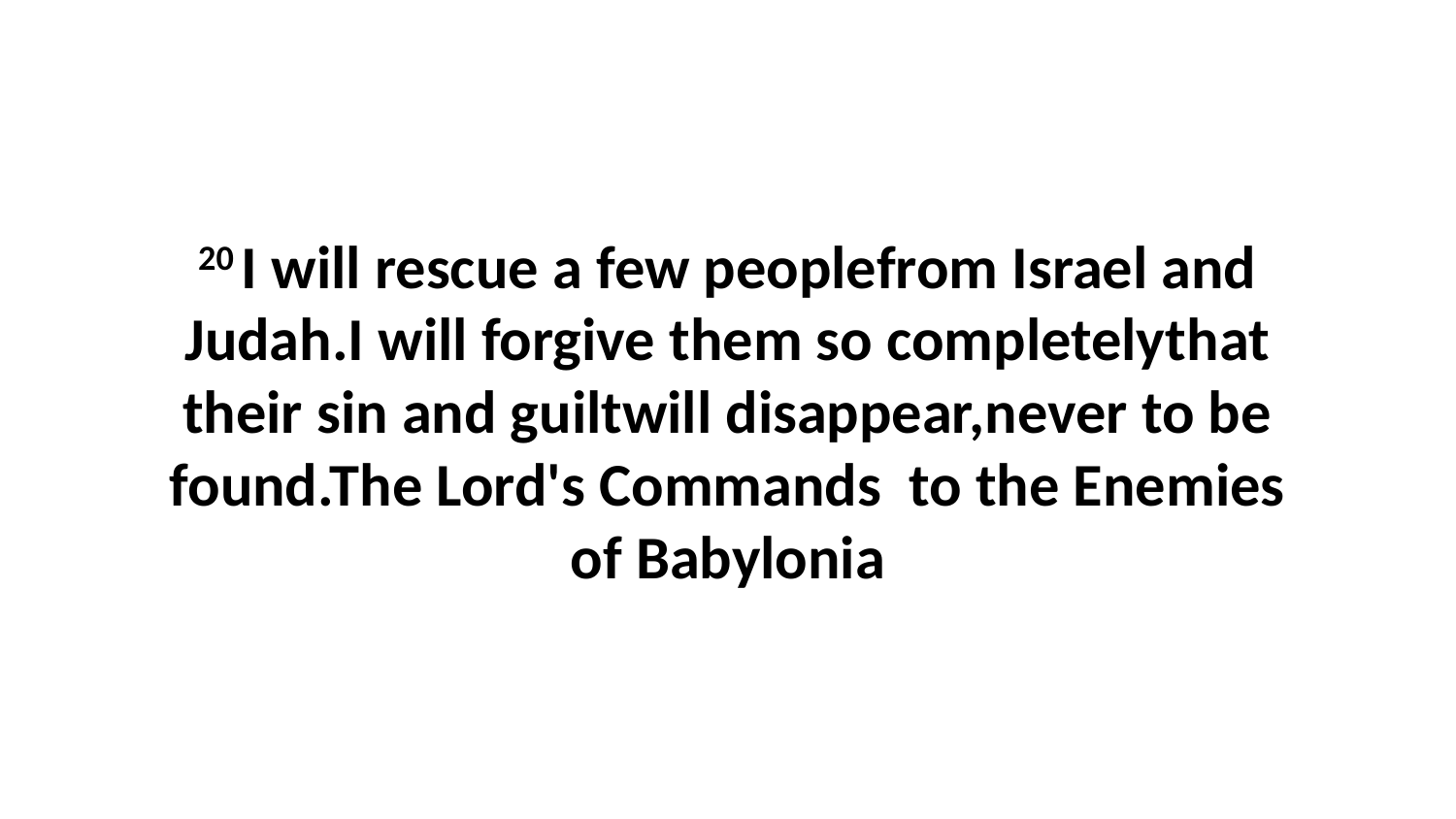

20 I will rescue a few peoplefrom Israel and Judah.I will forgive them so completelythat their sin and guiltwill disappear,never to be found.The Lord's Commands  to the Enemies of Babylonia